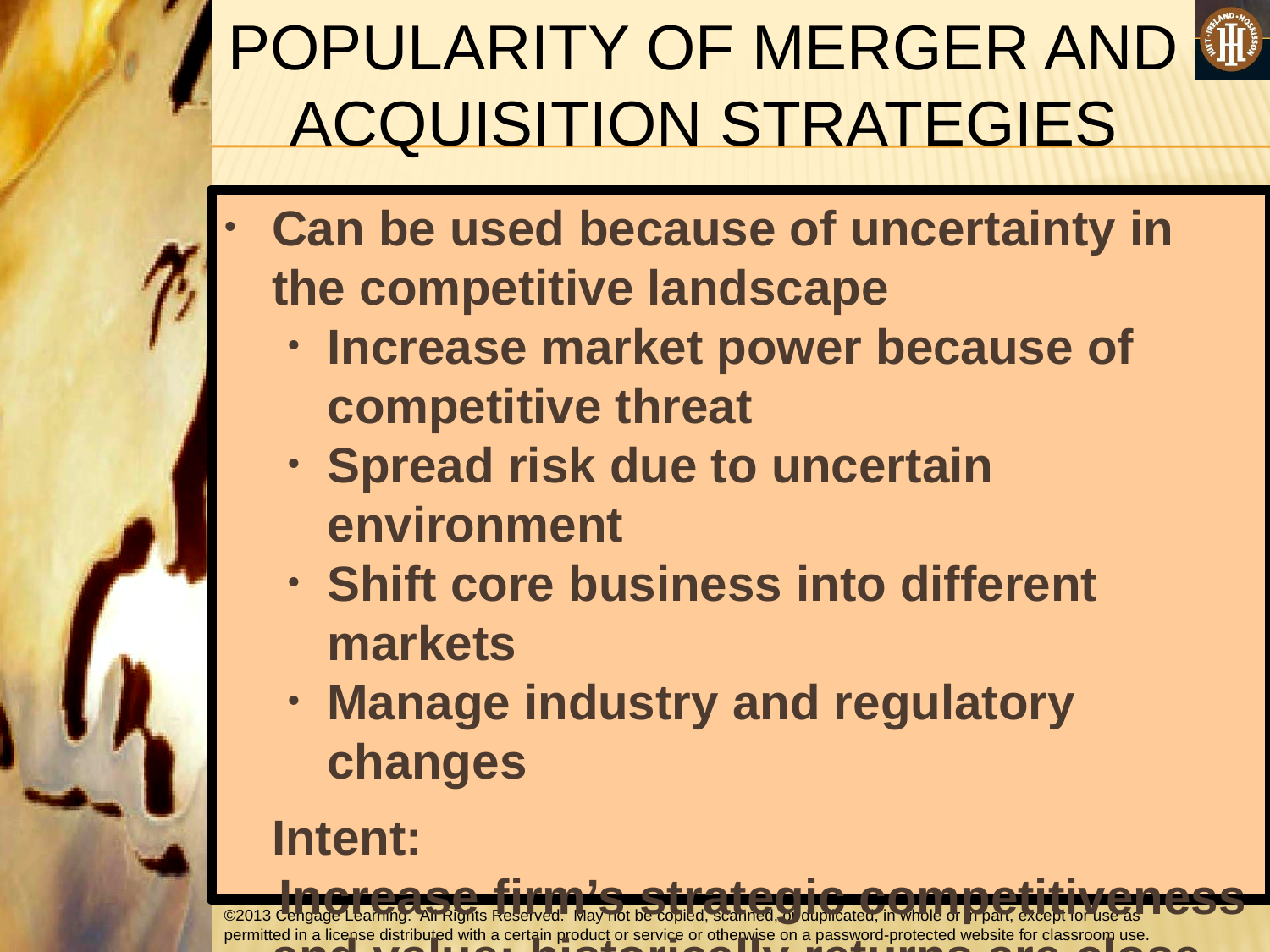

POPULARITY OF MERGER AND ACQUISITION STRATEGIES

Can be used because of uncertainty in the competitive landscape
Increase market power because of competitive threat
Spread risk due to uncertain environment
Shift core business into different markets
Manage industry and regulatory changes

	Intent:
    Increase firm’s strategic competitiveness and value; historically returns are close to zero so it rarely works as planned